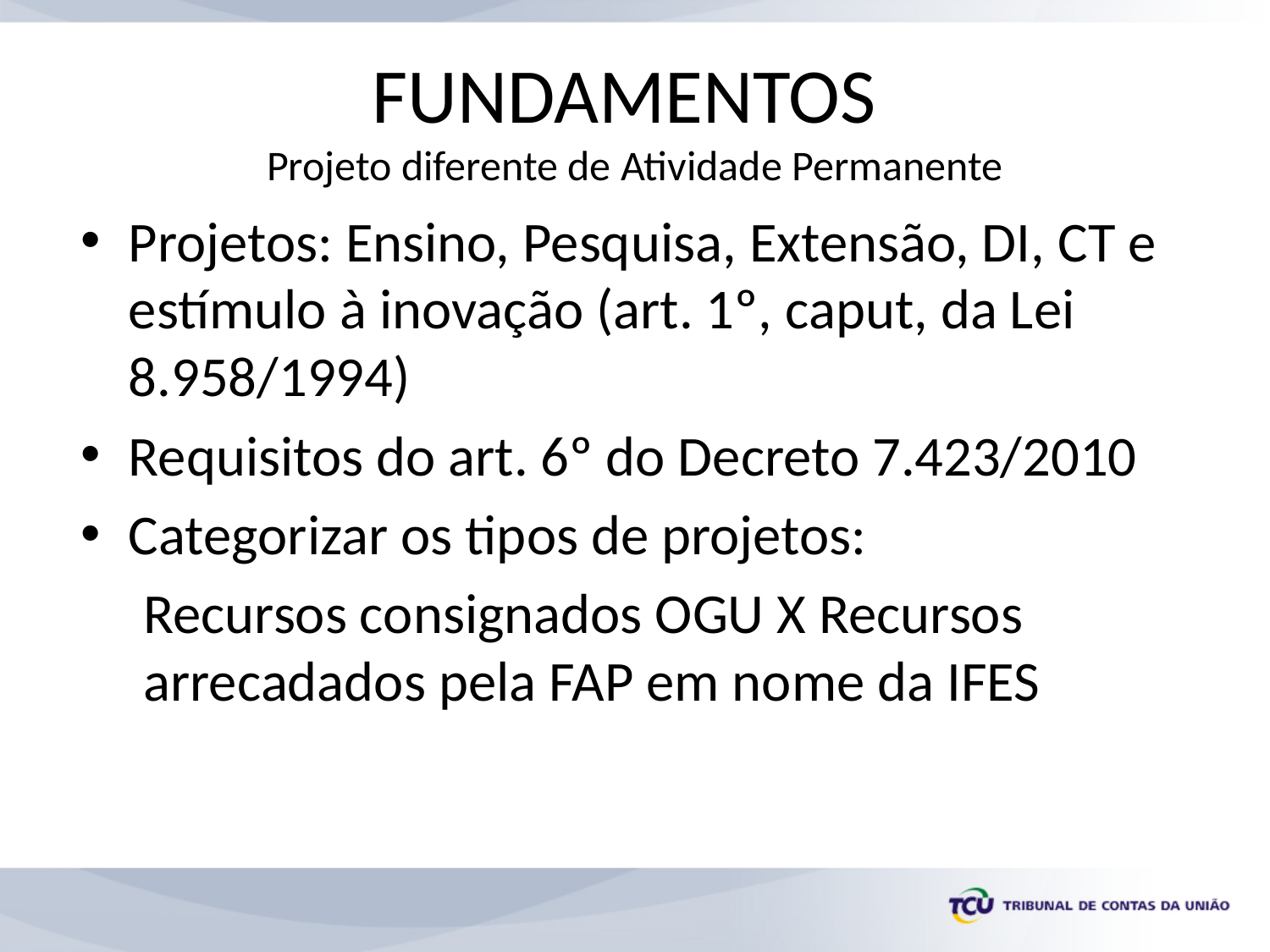

# FUNDAMENTOS Projeto diferente de Atividade Permanente
Projetos: Ensino, Pesquisa, Extensão, DI, CT e estímulo à inovação (art. 1º, caput, da Lei 8.958/1994)
Requisitos do art. 6º do Decreto 7.423/2010
Categorizar os tipos de projetos:
Recursos consignados OGU X Recursos arrecadados pela FAP em nome da IFES